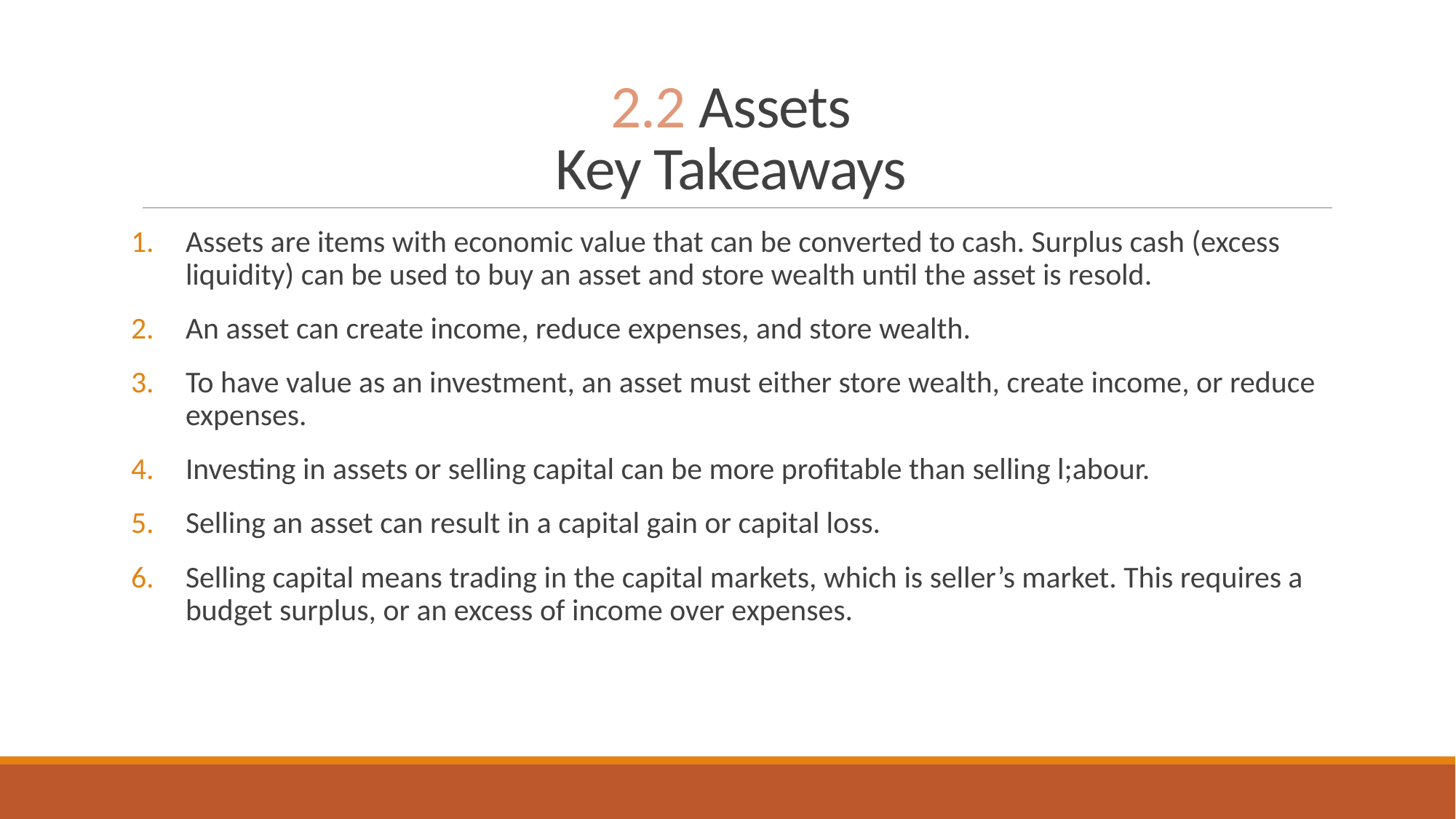

# 2.2 Assets Key Takeaways
Assets are items with economic value that can be converted to cash. Surplus cash (excess liquidity) can be used to buy an asset and store wealth until the asset is resold.
An asset can create income, reduce expenses, and store wealth.
To have value as an investment, an asset must either store wealth, create income, or reduce expenses.
Investing in assets or selling capital can be more profitable than selling l;abour.
Selling an asset can result in a capital gain or capital loss.
Selling capital means trading in the capital markets, which is seller’s market. This requires a budget surplus, or an excess of income over expenses.